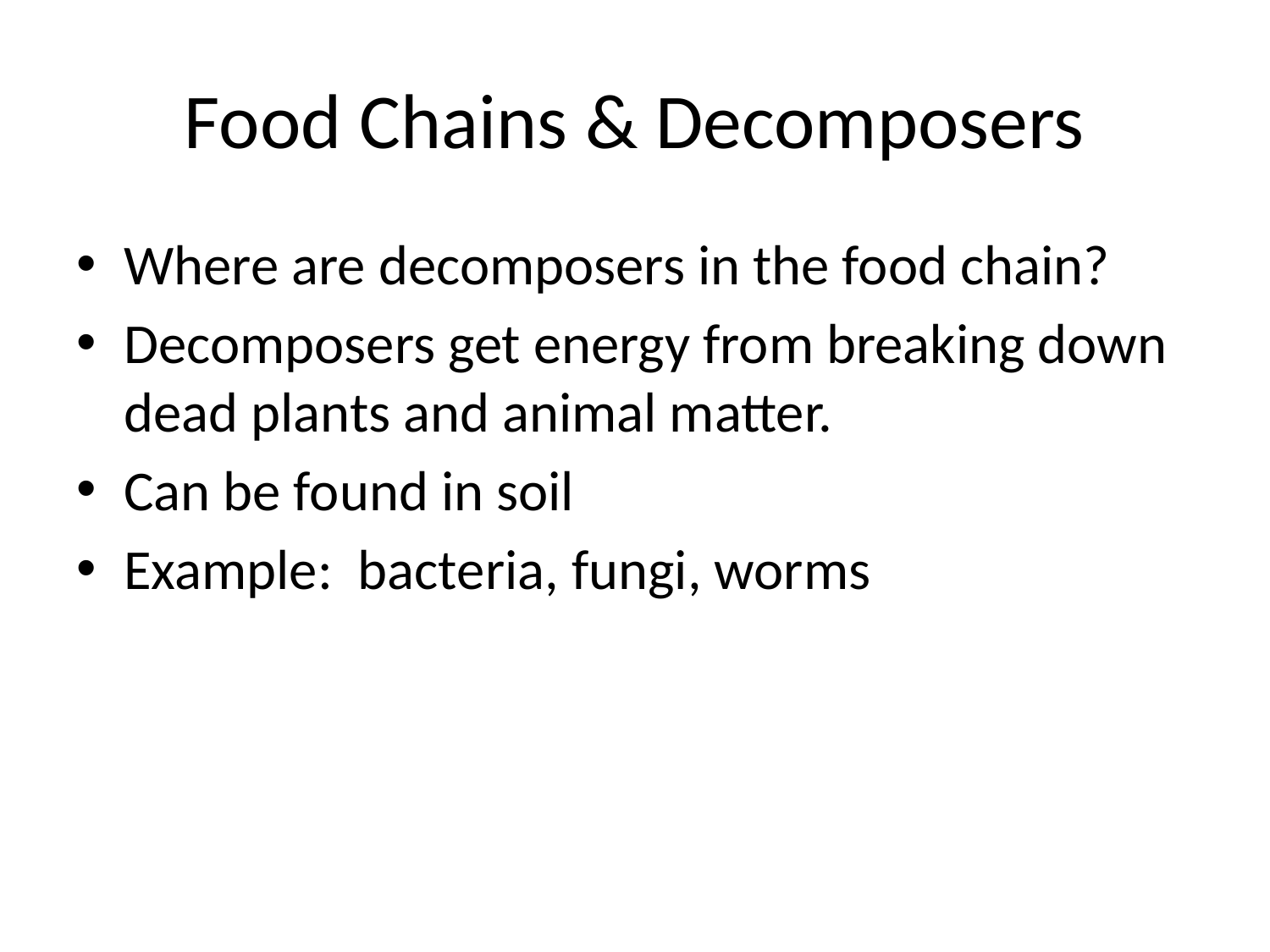

# Food Chains & Decomposers
Where are decomposers in the food chain?
Decomposers get energy from breaking down dead plants and animal matter.
Can be found in soil
Example:  bacteria, fungi, worms